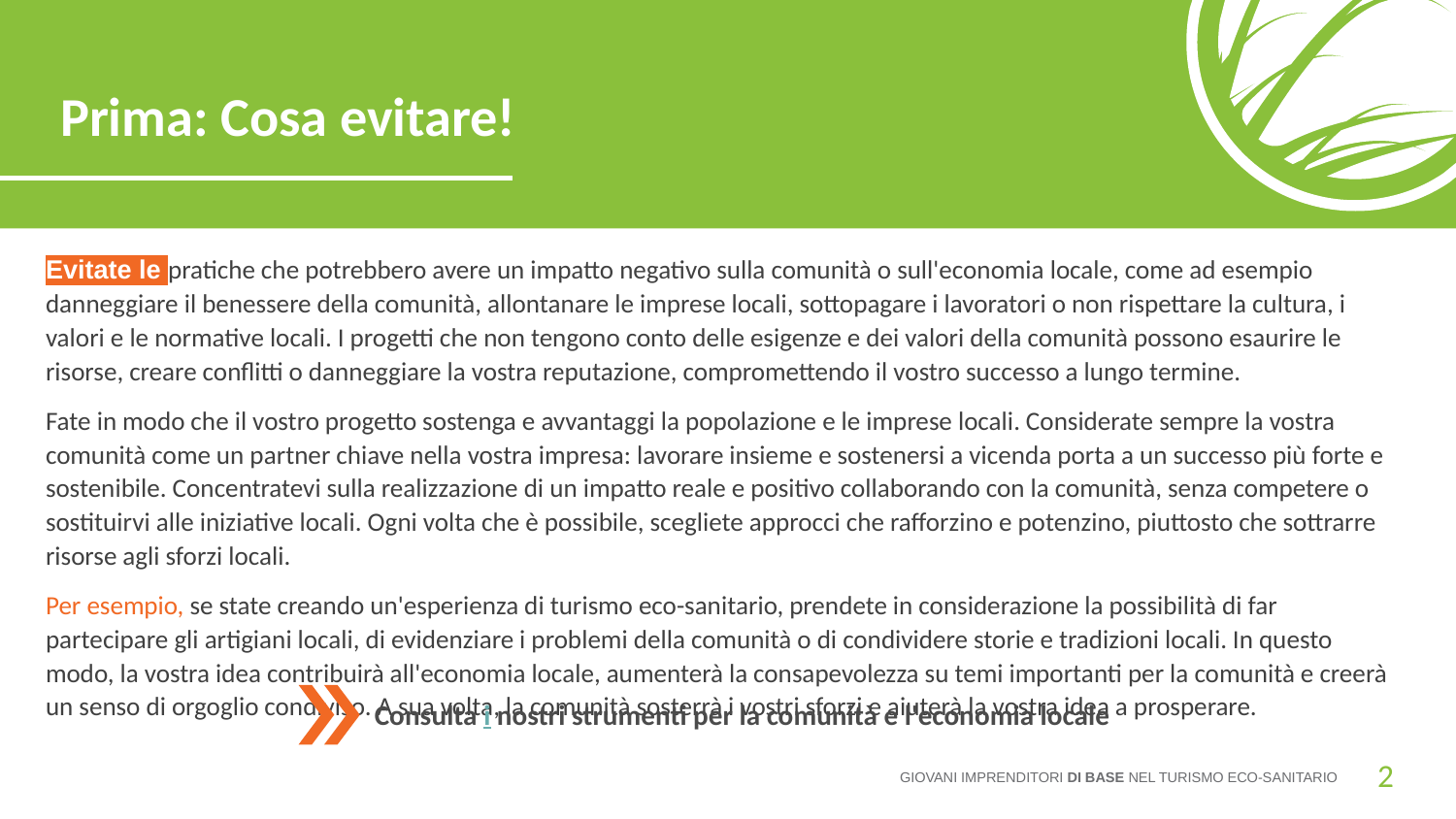

Prima: Cosa evitare!
Evitate le pratiche che potrebbero avere un impatto negativo sulla comunità o sull'economia locale, come ad esempio danneggiare il benessere della comunità, allontanare le imprese locali, sottopagare i lavoratori o non rispettare la cultura, i valori e le normative locali. I progetti che non tengono conto delle esigenze e dei valori della comunità possono esaurire le risorse, creare conflitti o danneggiare la vostra reputazione, compromettendo il vostro successo a lungo termine.
Fate in modo che il vostro progetto sostenga e avvantaggi la popolazione e le imprese locali. Considerate sempre la vostra comunità come un partner chiave nella vostra impresa: lavorare insieme e sostenersi a vicenda porta a un successo più forte e sostenibile. Concentratevi sulla realizzazione di un impatto reale e positivo collaborando con la comunità, senza competere o sostituirvi alle iniziative locali. Ogni volta che è possibile, scegliete approcci che rafforzino e potenzino, piuttosto che sottrarre risorse agli sforzi locali.
Per esempio, se state creando un'esperienza di turismo eco-sanitario, prendete in considerazione la possibilità di far partecipare gli artigiani locali, di evidenziare i problemi della comunità o di condividere storie e tradizioni locali. In questo modo, la vostra idea contribuirà all'economia locale, aumenterà la consapevolezza su temi importanti per la comunità e creerà un senso di orgoglio condiviso. A sua volta, la comunità sosterrà i vostri sforzi e aiuterà la vostra idea a prosperare.

Consulta i nostri strumenti per la comunità e l'economia locale
2